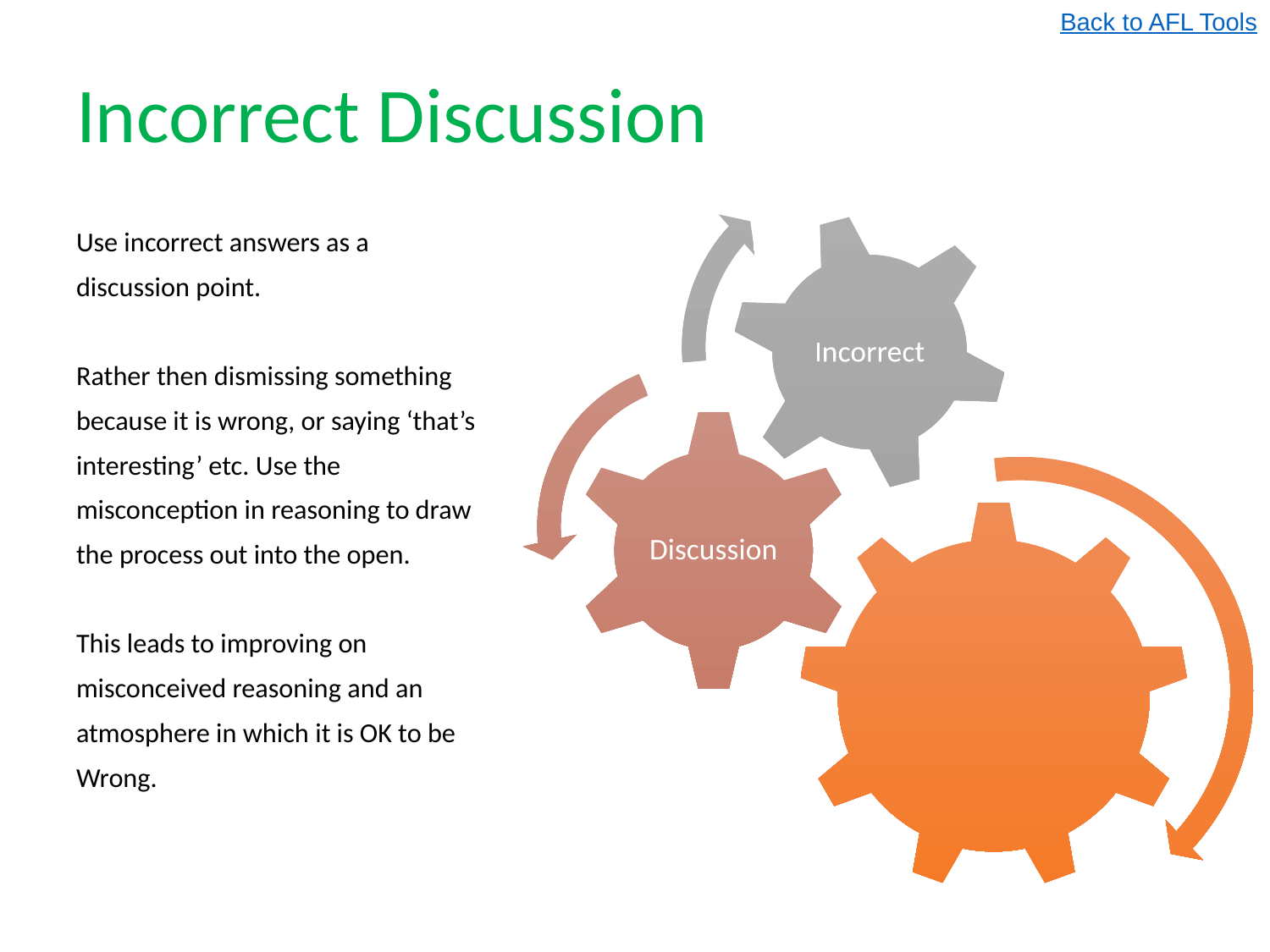

Back to AFL Tools
# Incorrect Discussion

Discussion
Incorrect
Use incorrect answers as a
discussion point.

Rather then dismissing something
because it is wrong, or saying ‘that’s
interesting’ etc. Use the
misconception in reasoning to draw
the process out into the open.

This leads to improving on
misconceived reasoning and an
atmosphere in which it is OK to be
Wrong.